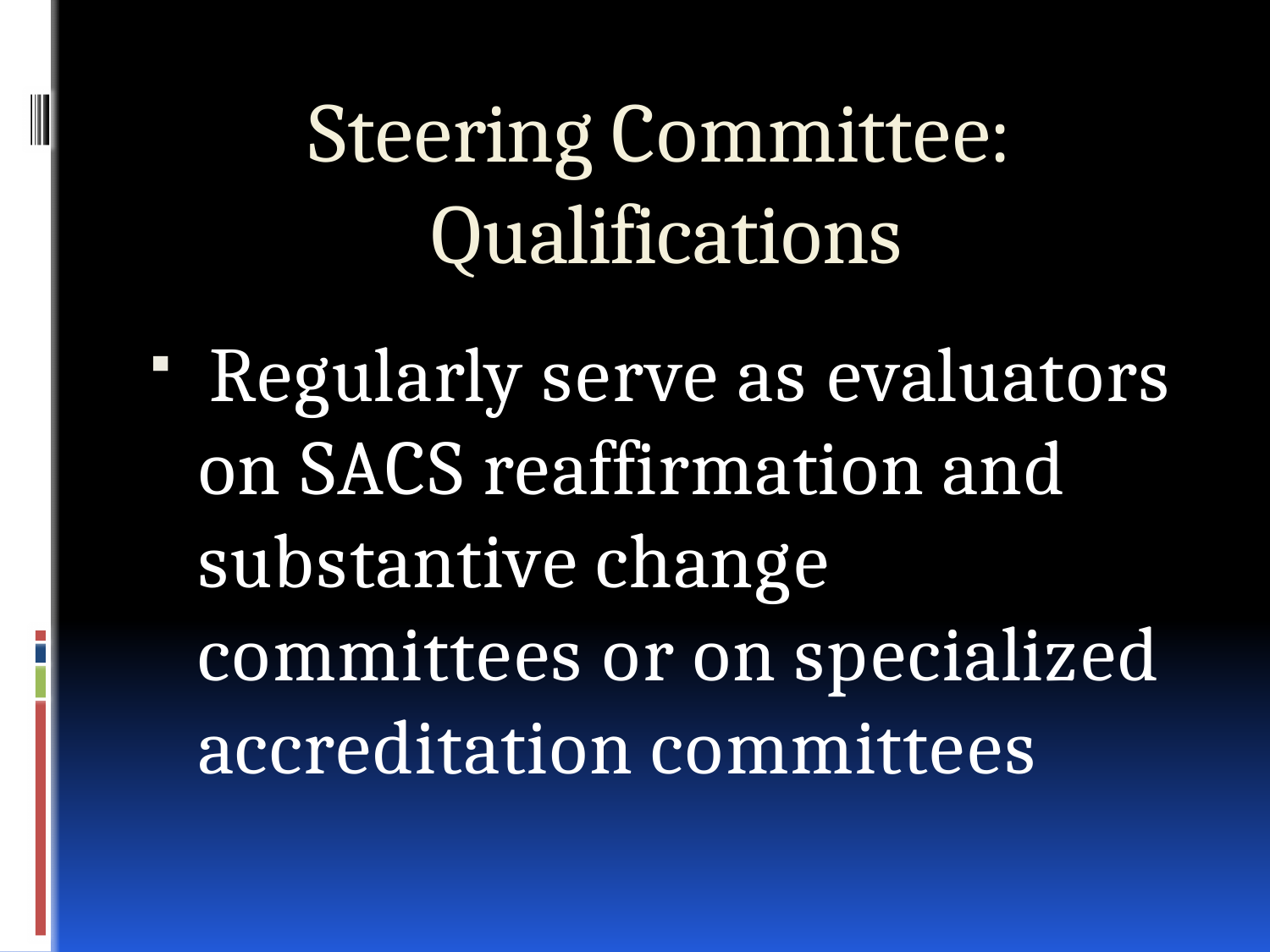

# Steering Committee:  Qualifications
 Regularly serve as evaluators on SACS reaffirmation and substantive change committees or on specialized accreditation committees